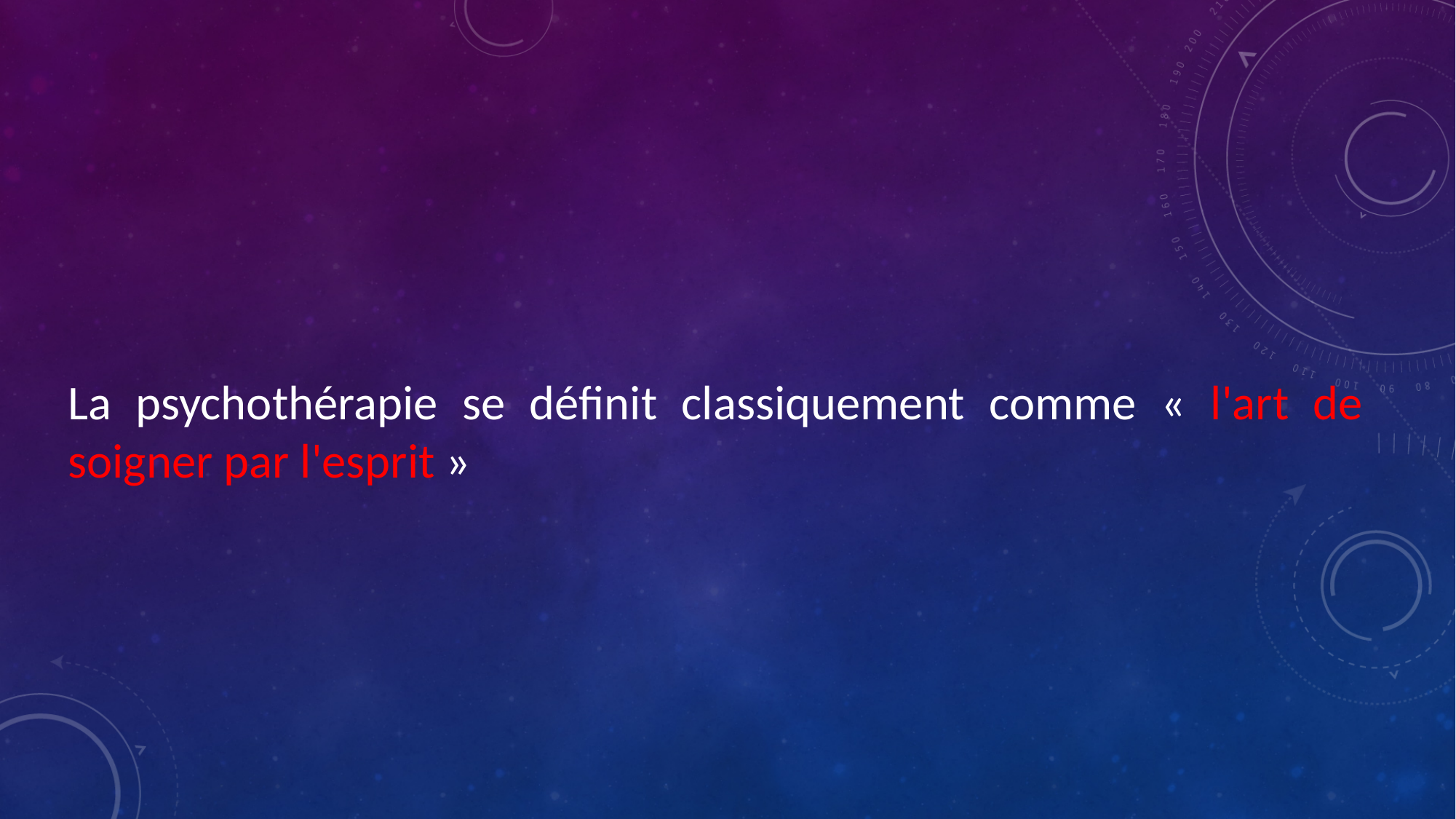

La psychothérapie se définit classiquement comme « l'art de soigner par l'esprit »